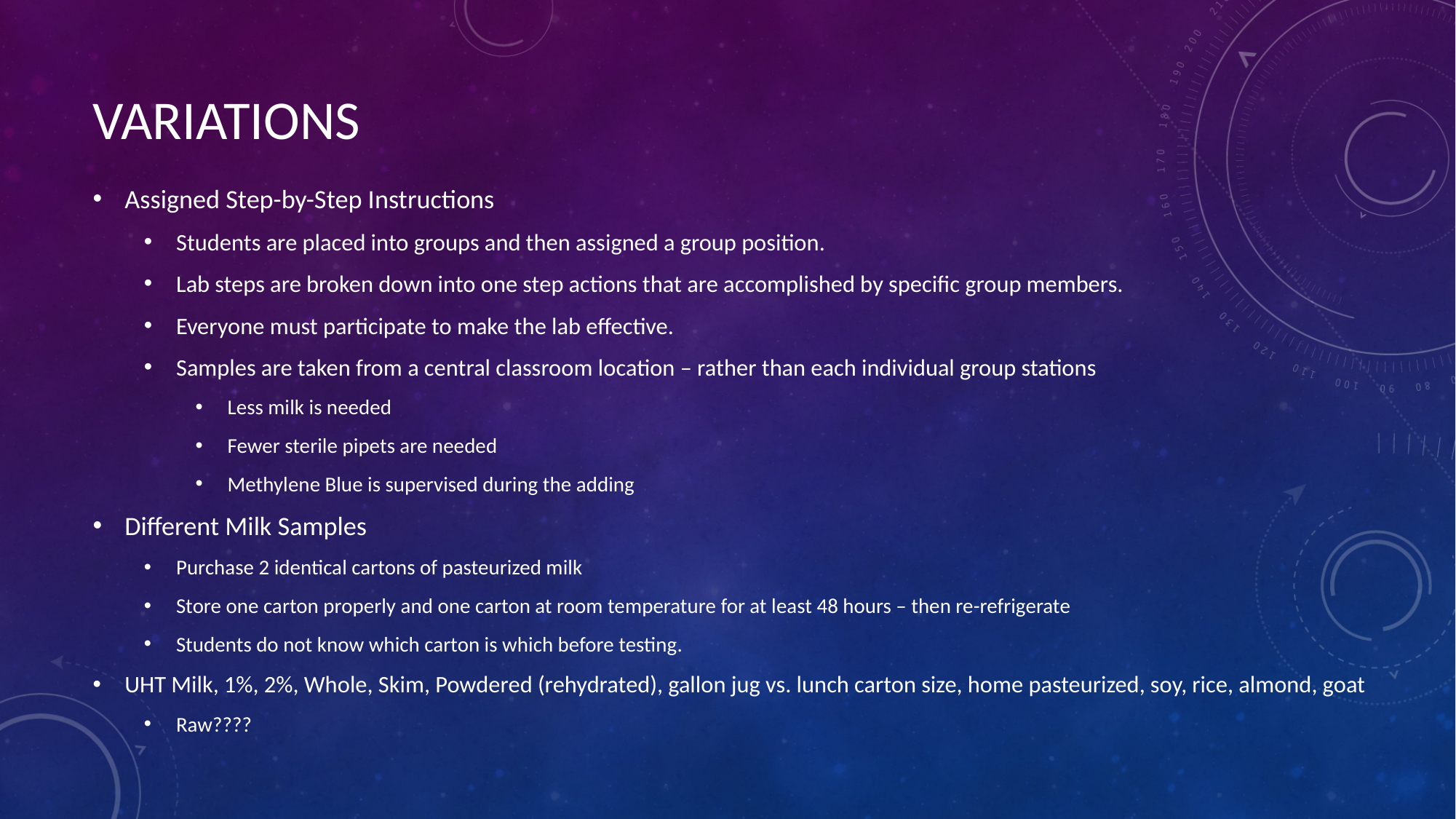

# Variations
Assigned Step-by-Step Instructions
Students are placed into groups and then assigned a group position.
Lab steps are broken down into one step actions that are accomplished by specific group members.
Everyone must participate to make the lab effective.
Samples are taken from a central classroom location – rather than each individual group stations
Less milk is needed
Fewer sterile pipets are needed
Methylene Blue is supervised during the adding
Different Milk Samples
Purchase 2 identical cartons of pasteurized milk
Store one carton properly and one carton at room temperature for at least 48 hours – then re-refrigerate
Students do not know which carton is which before testing.
UHT Milk, 1%, 2%, Whole, Skim, Powdered (rehydrated), gallon jug vs. lunch carton size, home pasteurized, soy, rice, almond, goat
Raw????